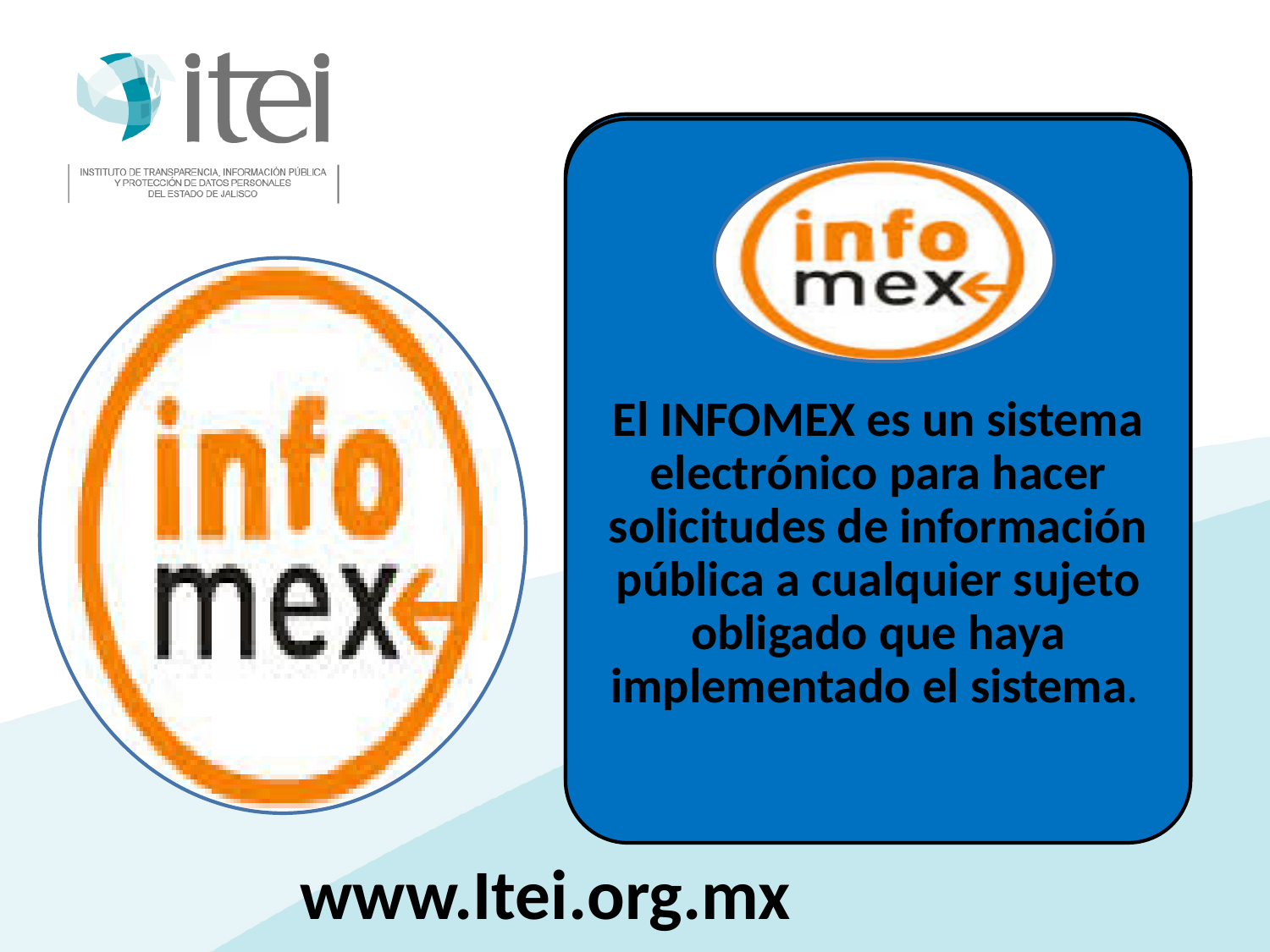

El INFOMEX es un sistema electrónico para hacer solicitudes de información pública a cualquier sujeto obligado que haya implementado el sistema.

El INFOMEX es un sistema electrónico para hacer solicitudes de información pública a cualquier sujeto obligado que haya implementado el sistema.

www.Itei.org.mx